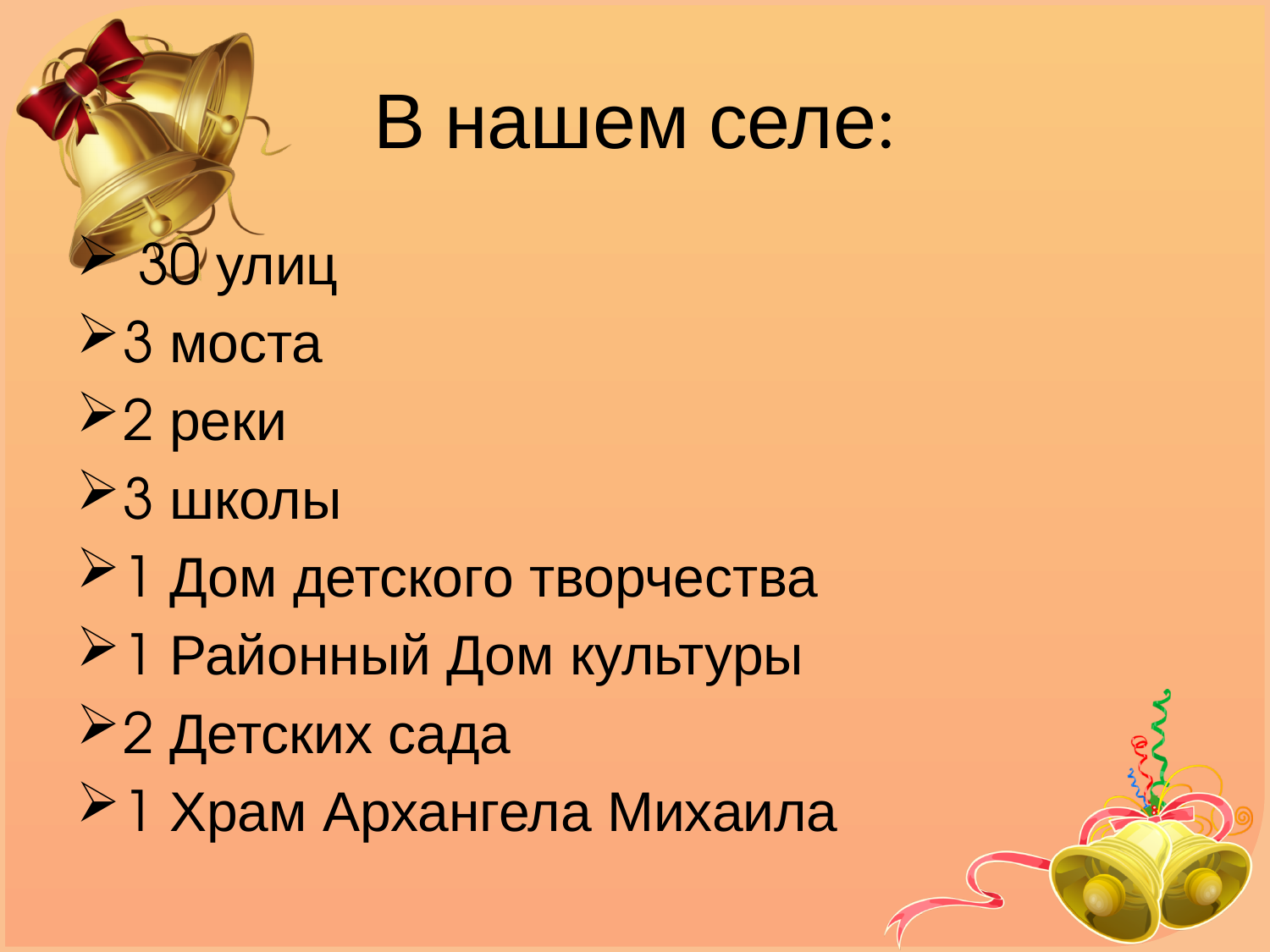

# В нашем селе:
 30 улиц
3 моста
2 реки
3 школы
1 Дом детского творчества
1 Районный Дом культуры
2 Детских сада
1 Храм Архангела Михаила